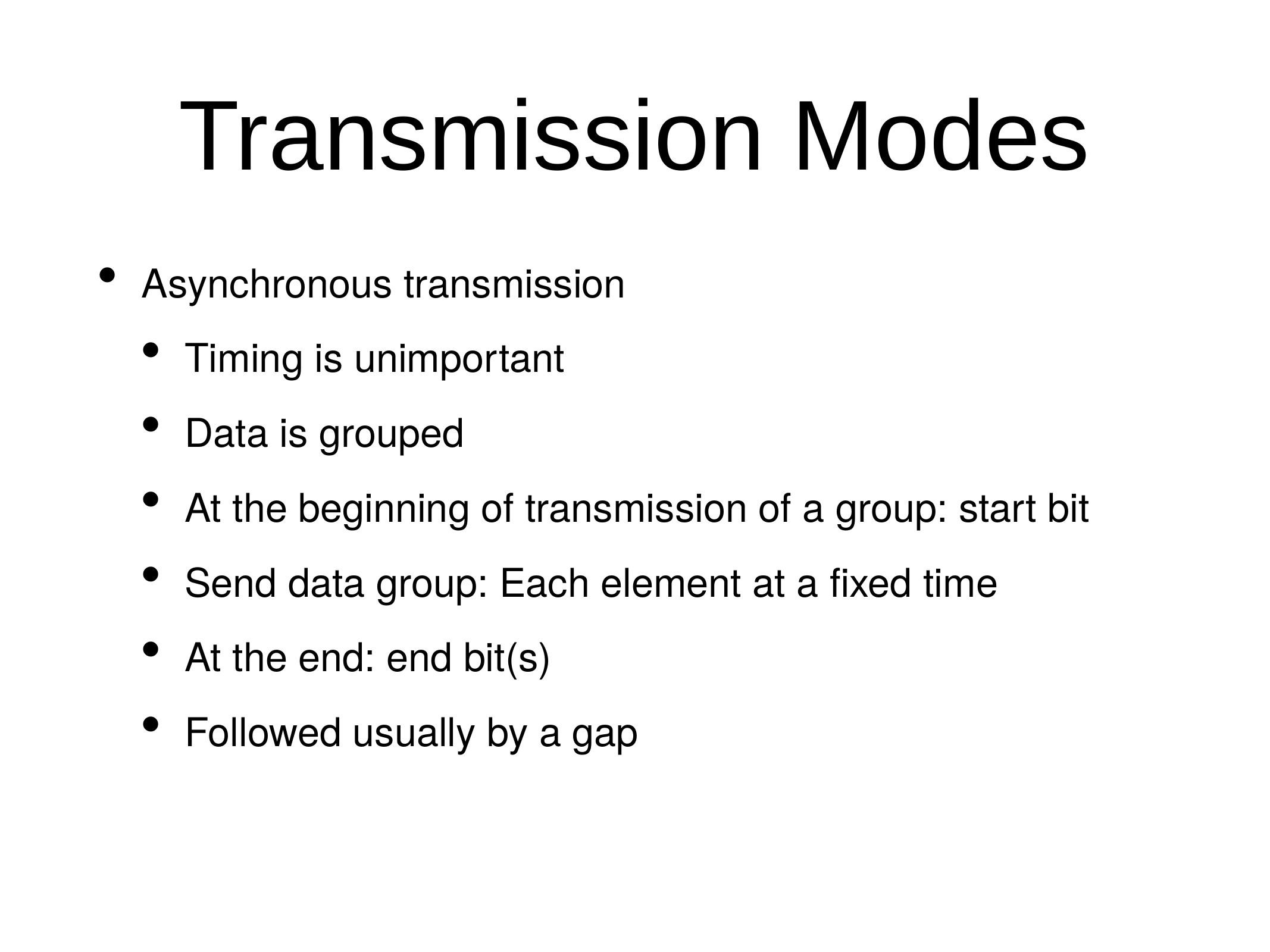

# Transmission Modes
Asynchronous transmission
Timing is unimportant
Data is grouped
At the beginning of transmission of a group: start bit
Send data group: Each element at a fixed time
At the end: end bit(s)
Followed usually by a gap